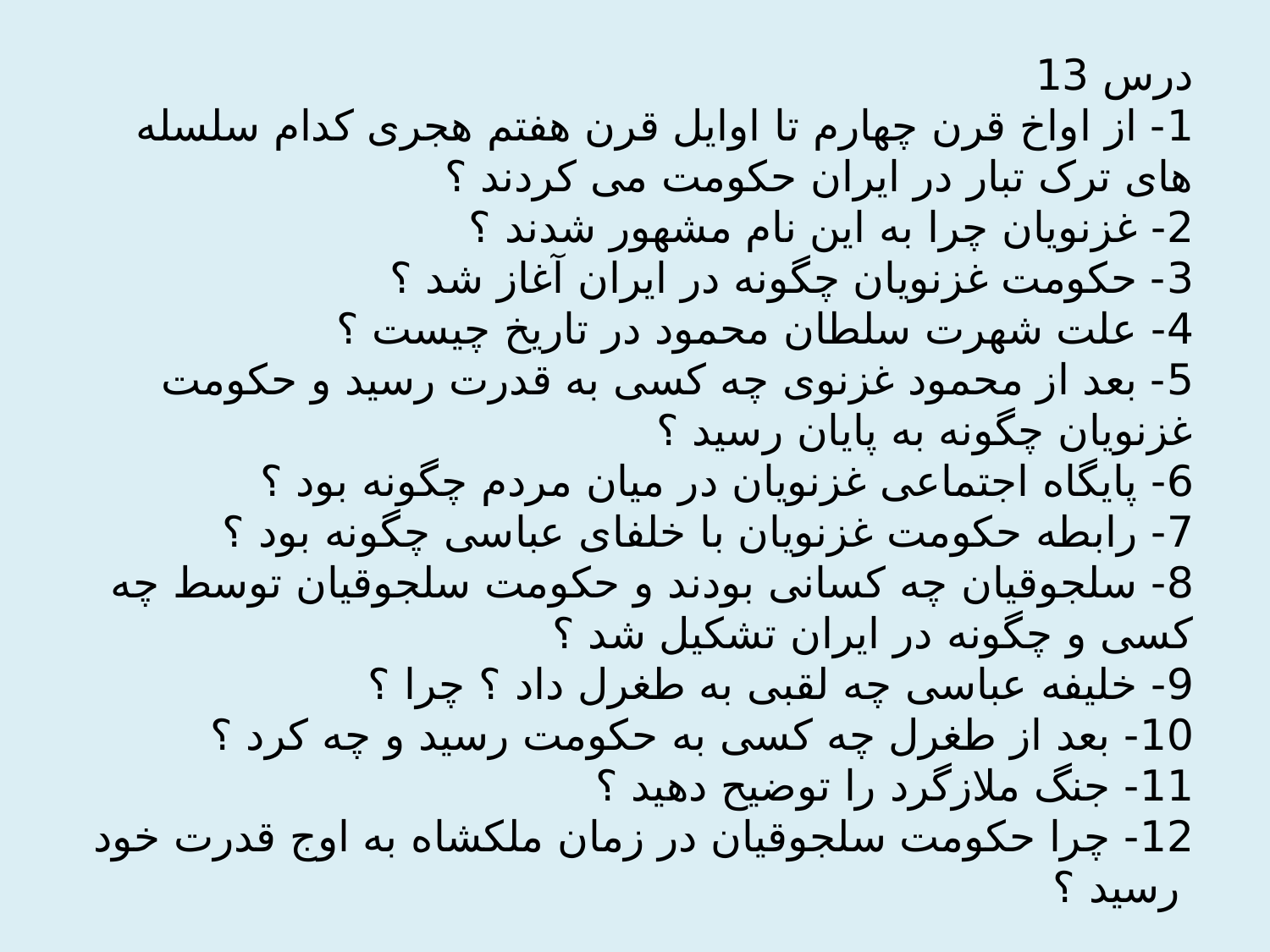

# درس 13 1- از اواخ قرن چهارم تا اوایل قرن هفتم هجری کدام سلسله های ترک تبار در ایران حکومت می کردند ؟ 2- غزنویان چرا به این نام مشهور شدند ؟ 3- حکومت غزنویان چگونه در ایران آغاز شد ؟ 4- علت شهرت سلطان محمود در تاریخ چیست ؟ 5- بعد از محمود غزنوی چه کسی به قدرت رسید و حکومت غزنویان چگونه به پایان رسید ؟ 6- پایگاه اجتماعی غزنویان در میان مردم چگونه بود ؟ 7- رابطه حکومت غزنویان با خلفای عباسی چگونه بود ؟ 8- سلجوقیان چه کسانی بودند و حکومت سلجوقیان توسط چه کسی و چگونه در ایران تشکیل شد ؟ 9- خلیفه عباسی چه لقبی به طغرل داد ؟ چرا ؟ 10- بعد از طغرل چه کسی به حکومت رسید و چه کرد ؟ 11- جنگ ملازگرد را توضیح دهید ؟ 12- چرا حکومت سلجوقیان در زمان ملکشاه به اوج قدرت خود رسید ؟